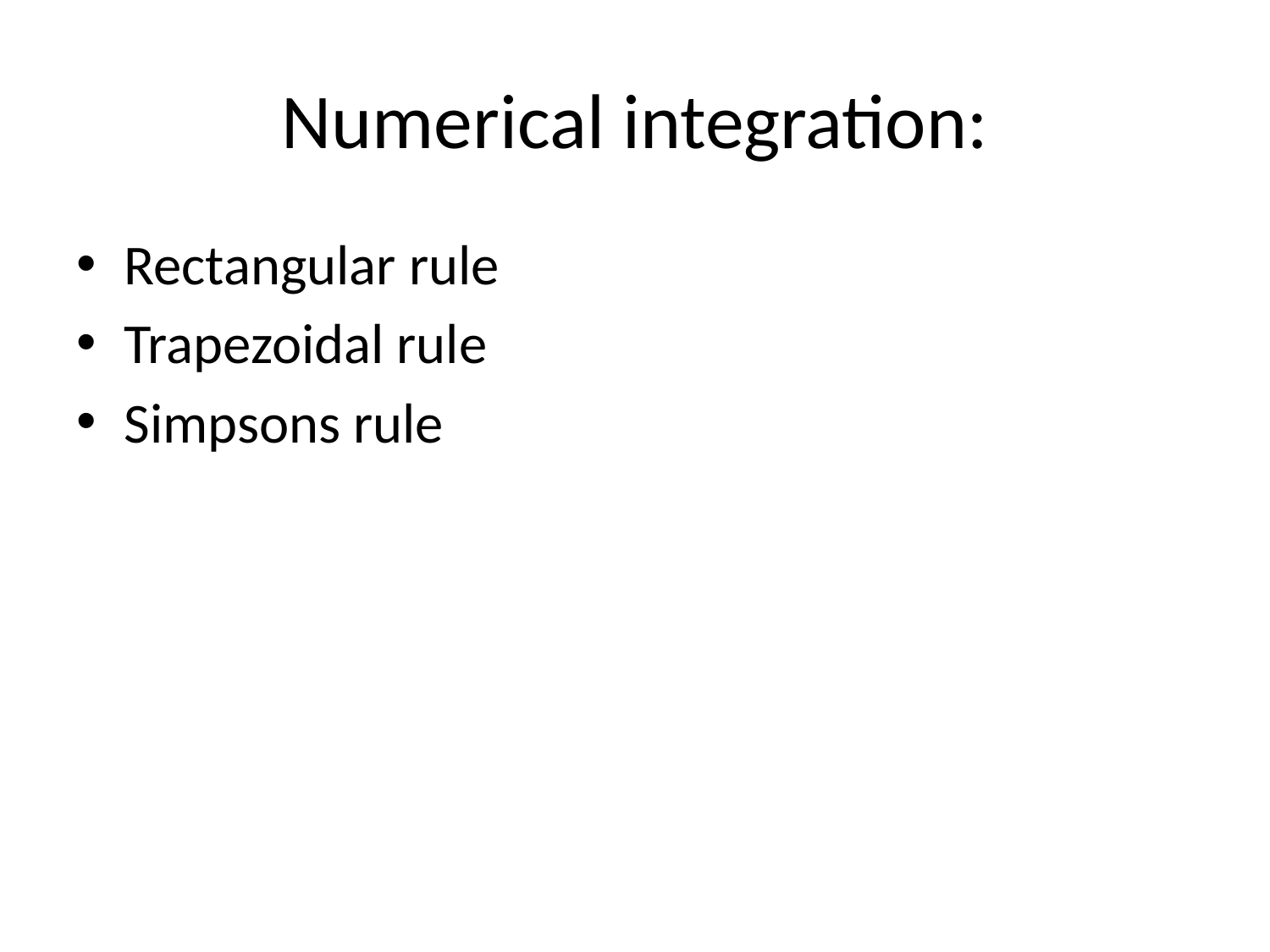

# Numerical integration:
Rectangular rule
Trapezoidal rule
Simpsons rule